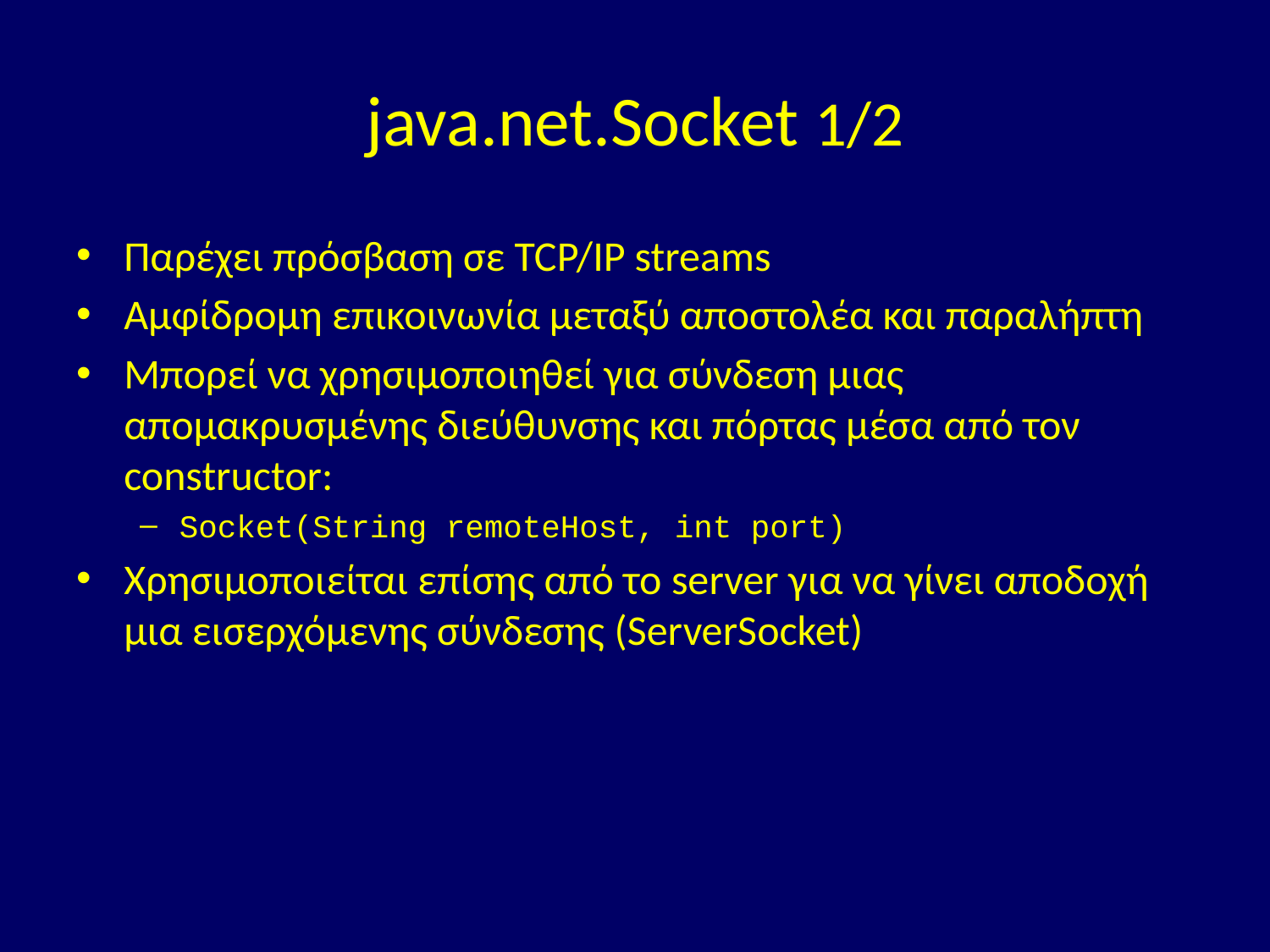

# java.net.Socket 1/2
Παρέχει πρόσβαση σε TCP/IP streams
Αμφίδρομη επικοινωνία μεταξύ αποστολέα και παραλήπτη
Μπορεί να χρησιμοποιηθεί για σύνδεση μιας απομακρυσμένης διεύθυνσης και πόρτας μέσα από τον constructor:
Socket(String remoteHost, int port)
Χρησιμοποιείται επίσης από το server για να γίνει αποδοχή μια εισερχόμενης σύνδεσης (ServerSocket)